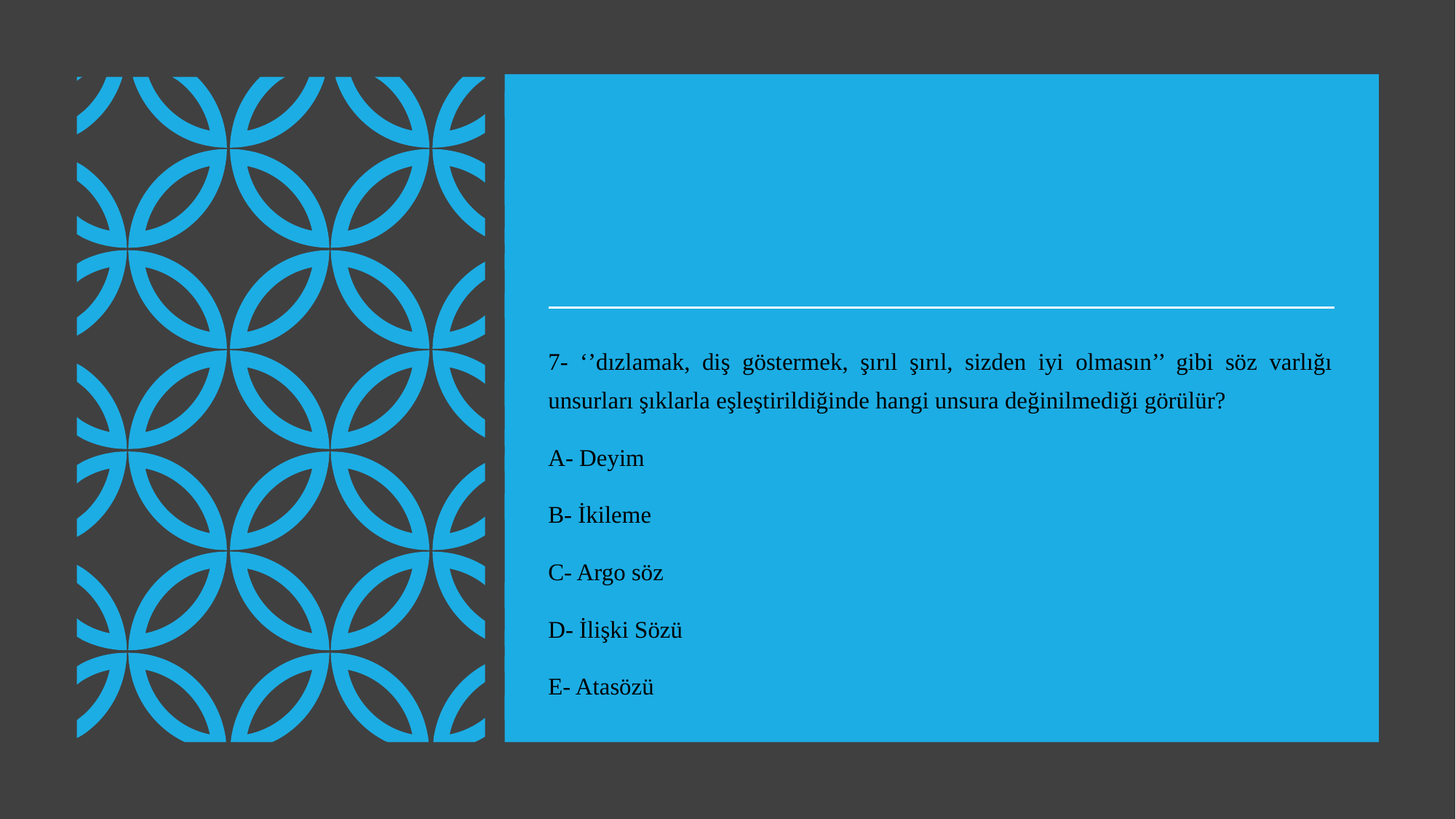

7- ‘’dızlamak, diş göstermek, şırıl şırıl, sizden iyi olmasın’’ gibi söz varlığı unsurları şıklarla eşleştirildiğinde hangi unsura değinilmediği görülür?
A- Deyim
B- İkileme
C- Argo söz
D- İlişki Sözü
E- Atasözü